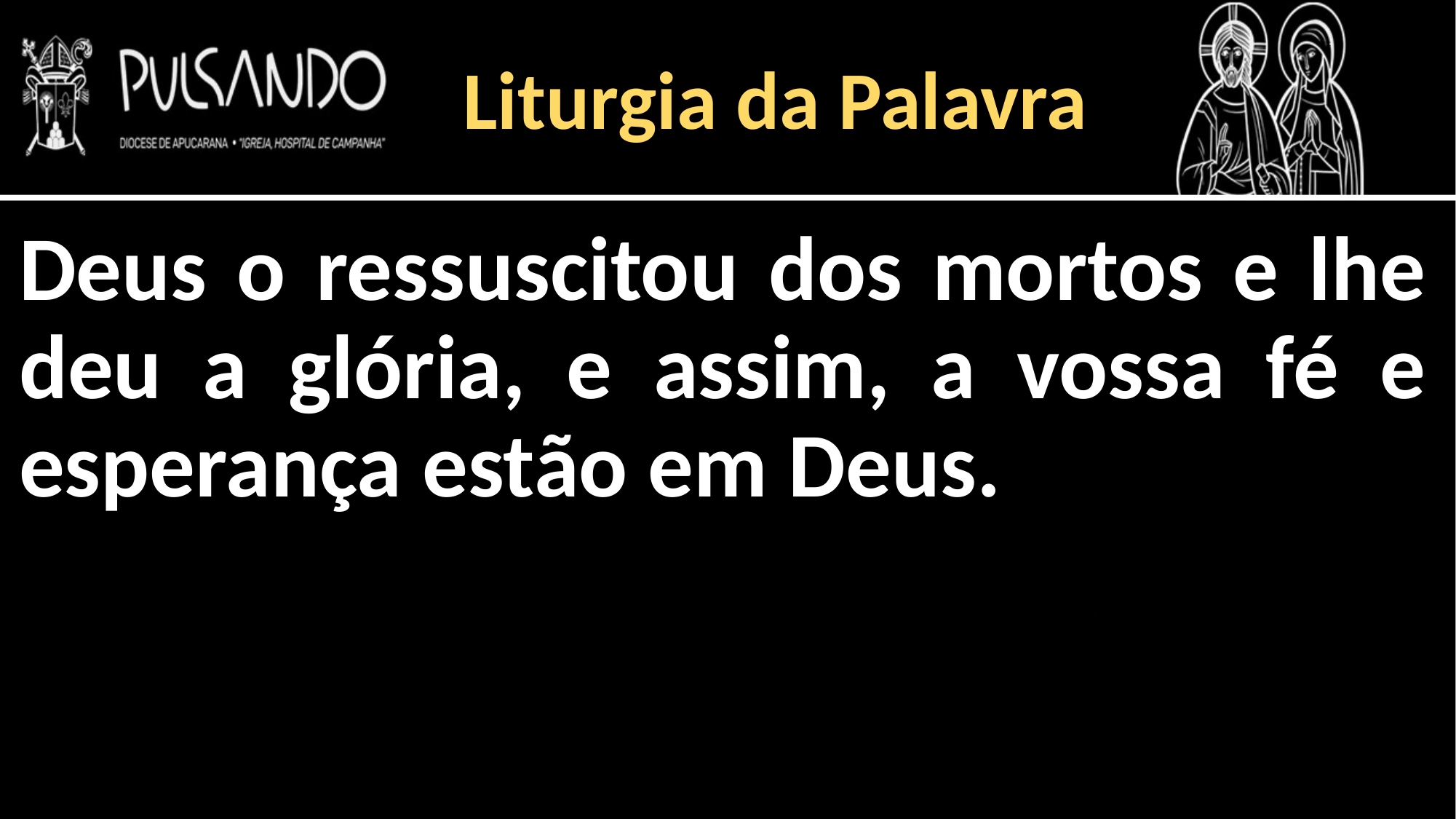

Liturgia da Palavra
Deus o ressuscitou dos mortos e lhe deu a glória, e assim, a vossa fé e esperança estão em Deus.